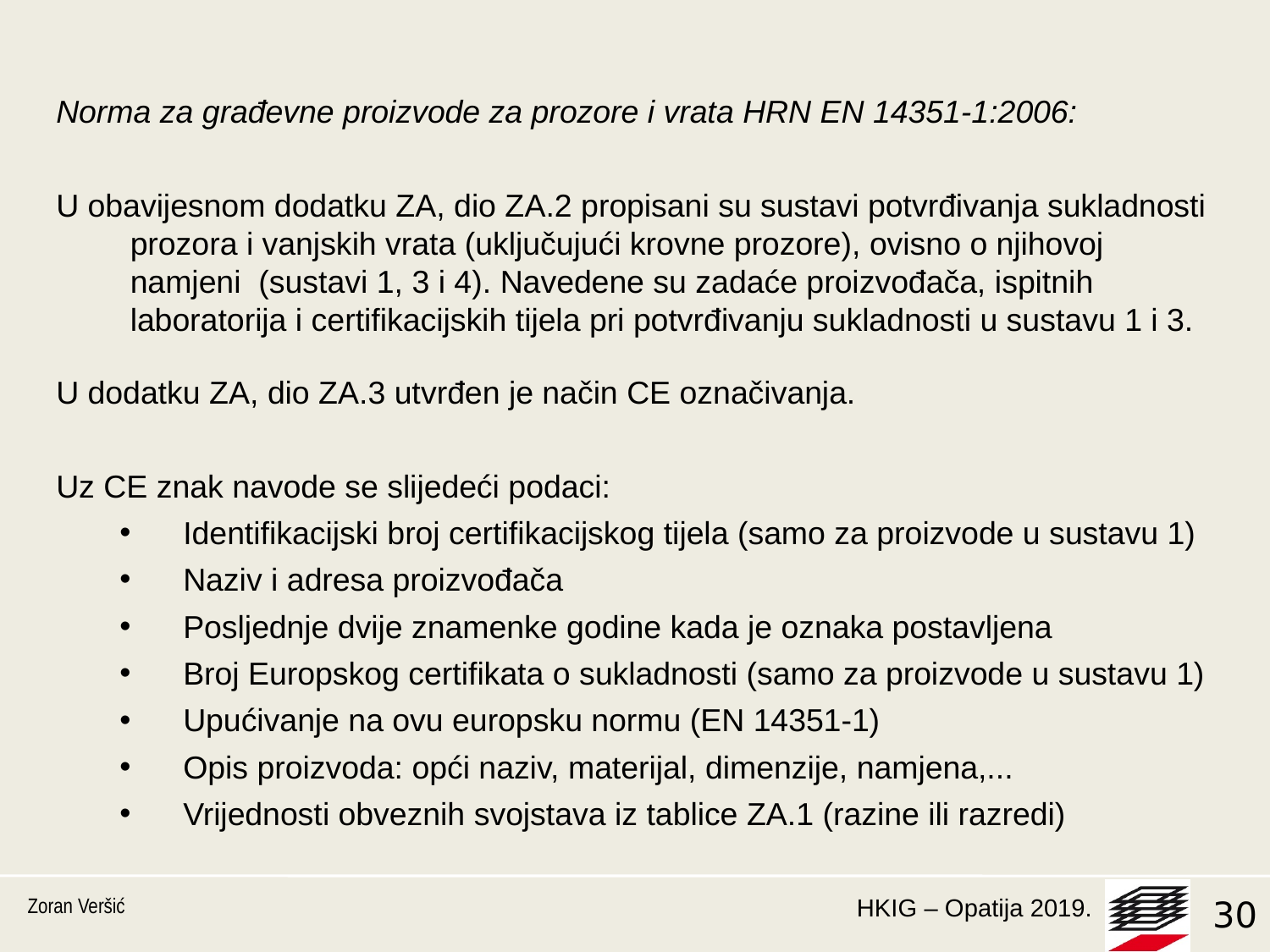

Norma za građevne proizvode za prozore i vrata HRN EN 14351-1:2006:

U obavijesnom dodatku ZA, dio ZA.2 propisani su sustavi potvrđivanja sukladnosti prozora i vanjskih vrata (uključujući krovne prozore), ovisno o njihovoj namjeni  (sustavi 1, 3 i 4). Navedene su zadaće proizvođača, ispitnih laboratorija i certifikacijskih tijela pri potvrđivanju sukladnosti u sustavu 1 i 3.

U dodatku ZA, dio ZA.3 utvrđen je način CE označivanja.

Uz CE znak navode se slijedeći podaci:
Identifikacijski broj certifikacijskog tijela (samo za proizvode u sustavu 1)
Naziv i adresa proizvođača
Posljednje dvije znamenke godine kada je oznaka postavljena
Broj Europskog certifikata o sukladnosti (samo za proizvode u sustavu 1)
Upućivanje na ovu europsku normu (EN 14351-1)
Opis proizvoda: opći naziv, materijal, dimenzije, namjena,...
Vrijednosti obveznih svojstava iz tablice ZA.1 (razine ili razredi)
Zoran Veršić
30